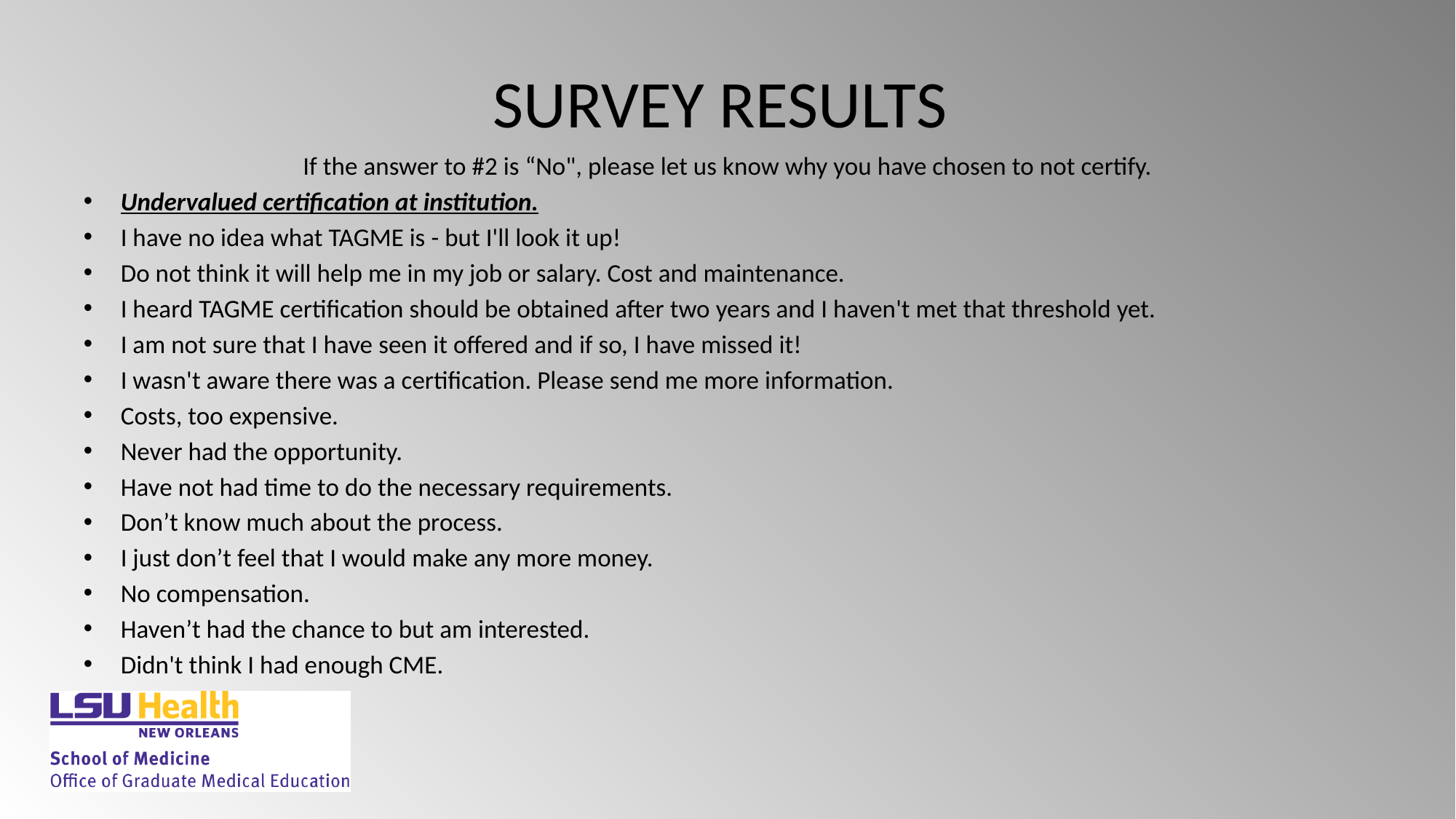

# SURVEY RESULTS
If the answer to #2 is “No", please let us know why you have chosen to not certify.
Undervalued certification at institution.
I have no idea what TAGME is - but I'll look it up!
Do not think it will help me in my job or salary. Cost and maintenance.
I heard TAGME certification should be obtained after two years and I haven't met that threshold yet.
I am not sure that I have seen it offered and if so, I have missed it!
I wasn't aware there was a certification. Please send me more information.
Costs, too expensive.
Never had the opportunity.
Have not had time to do the necessary requirements.
Don’t know much about the process.
I just don’t feel that I would make any more money.
No compensation.
Haven’t had the chance to but am interested.
Didn't think I had enough CME.